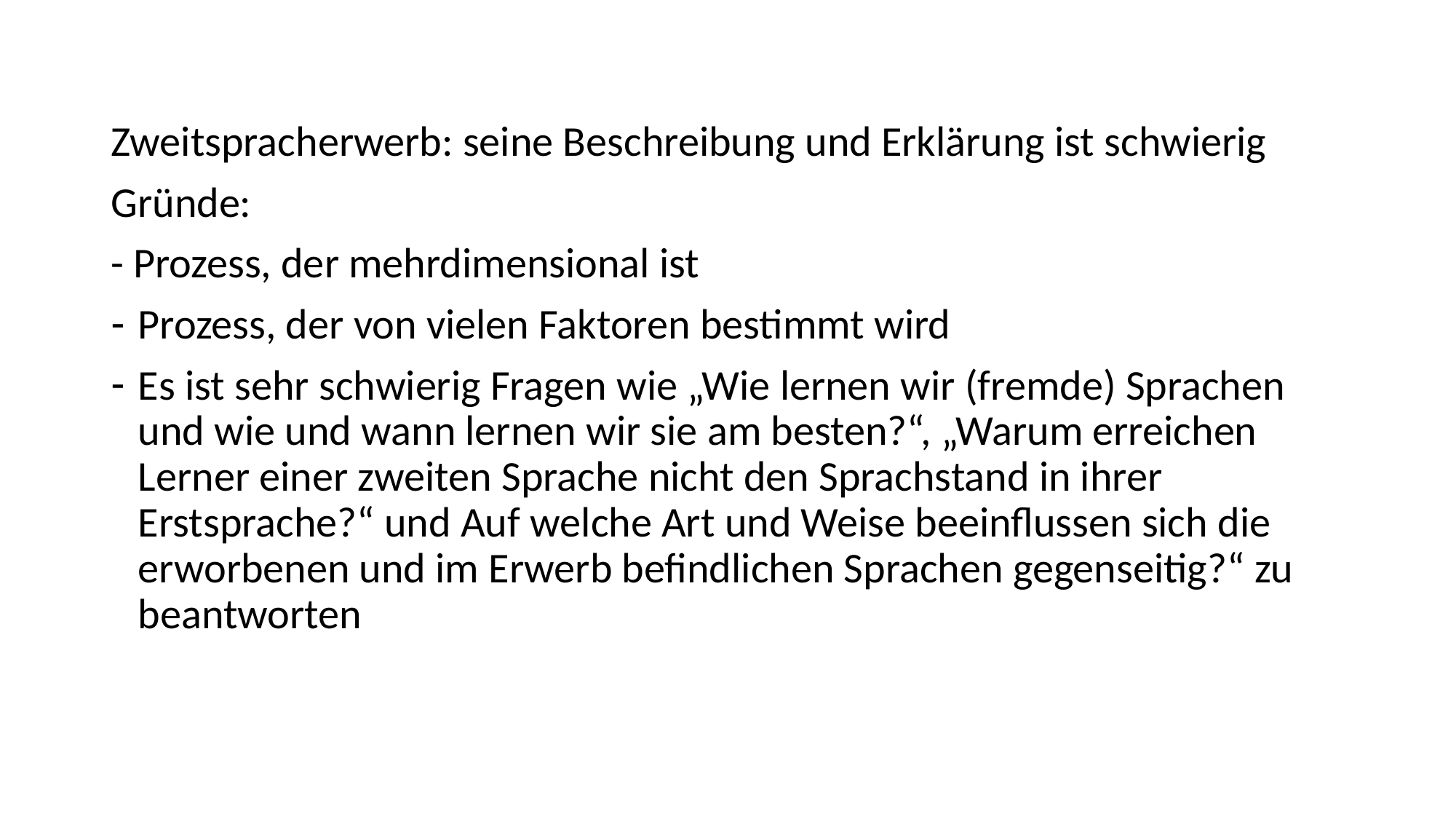

Zweitspracherwerb: seine Beschreibung und Erklärung ist schwierig
Gründe:
- Prozess, der mehrdimensional ist
Prozess, der von vielen Faktoren bestimmt wird
Es ist sehr schwierig Fragen wie „Wie lernen wir (fremde) Sprachen und wie und wann lernen wir sie am besten?“, „Warum erreichen Lerner einer zweiten Sprache nicht den Sprachstand in ihrer Erstsprache?“ und Auf welche Art und Weise beeinflussen sich die erworbenen und im Erwerb befindlichen Sprachen gegenseitig?“ zu beantworten